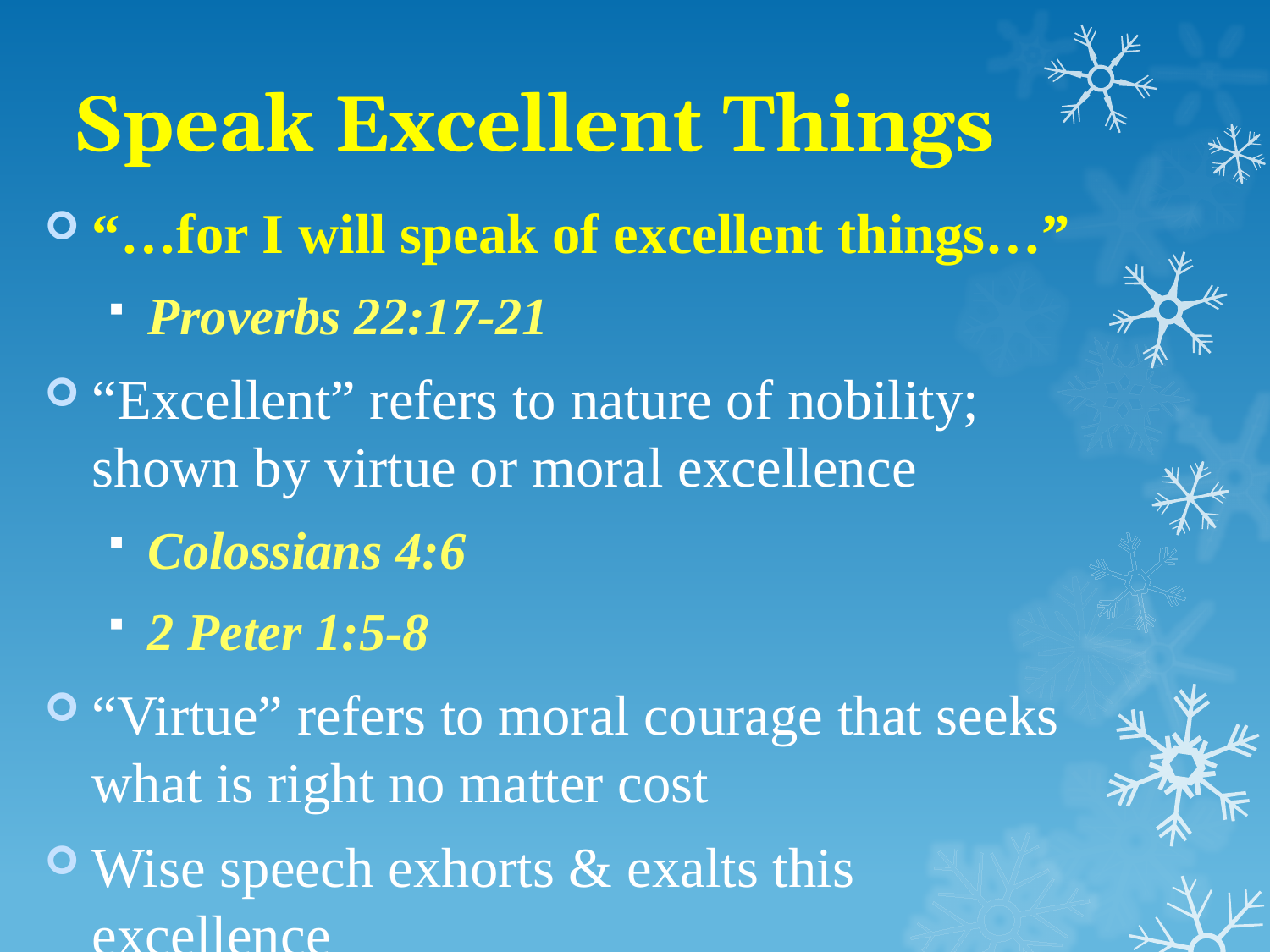

# Speak Excellent Things
“…for I will speak of excellent things…”
Proverbs 22:17-21
“Excellent” refers to nature of nobility; shown by virtue or moral excellence
Colossians 4:6
2 Peter 1:5-8
“Virtue” refers to moral courage that seeks what is right no matter cost
Wise speech exhorts & exalts this excellence